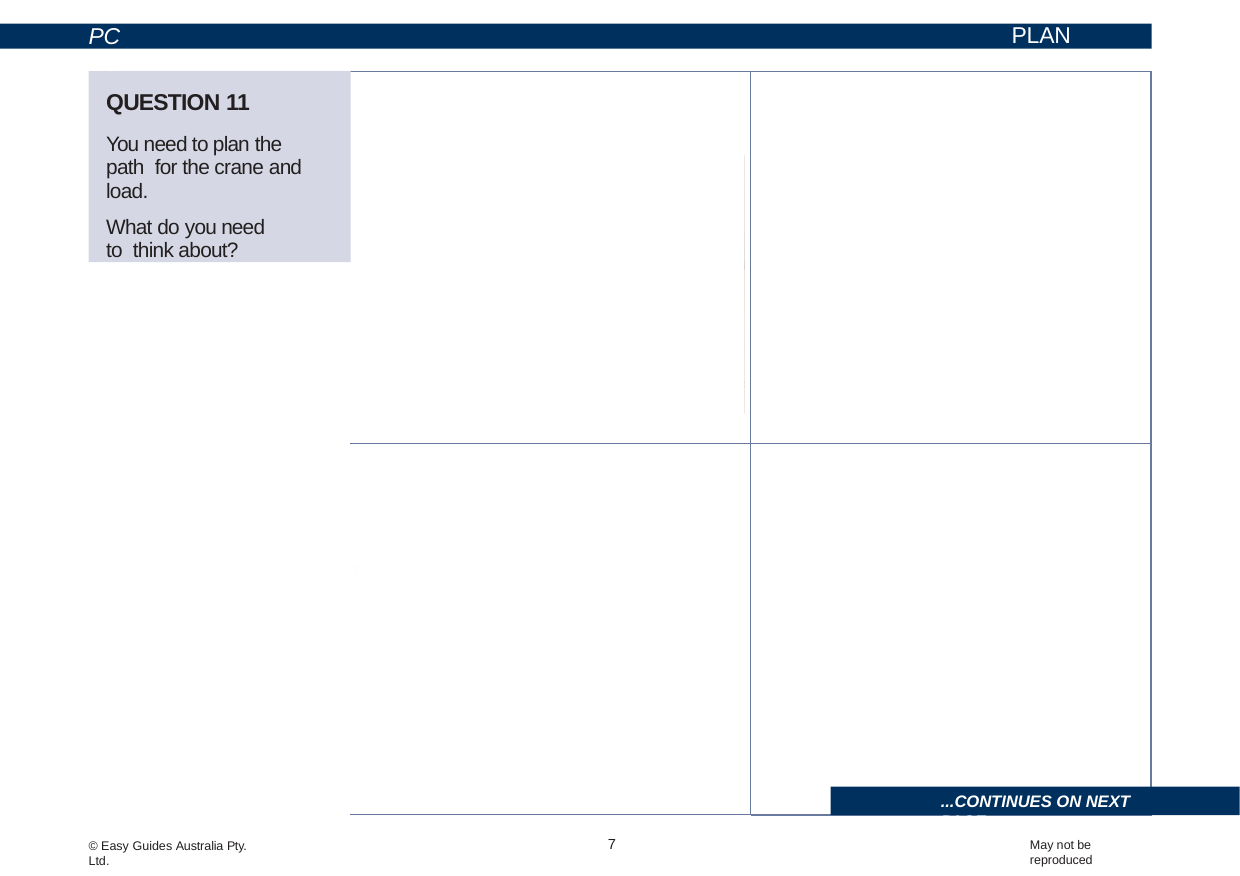

PLAN TASK
PC 1.2
QUESTION 11
You need to plan the path  for the crane and load.
What do you need to  think about?

Keeping people out of the path way.
Do you need a spotter?

How will you communicate with the  crane operator?
Are there any powerlines overhead?

...CONTINUES ON NEXT PAGE
7
May not be reproduced
© Easy Guides Australia Pty. Ltd.